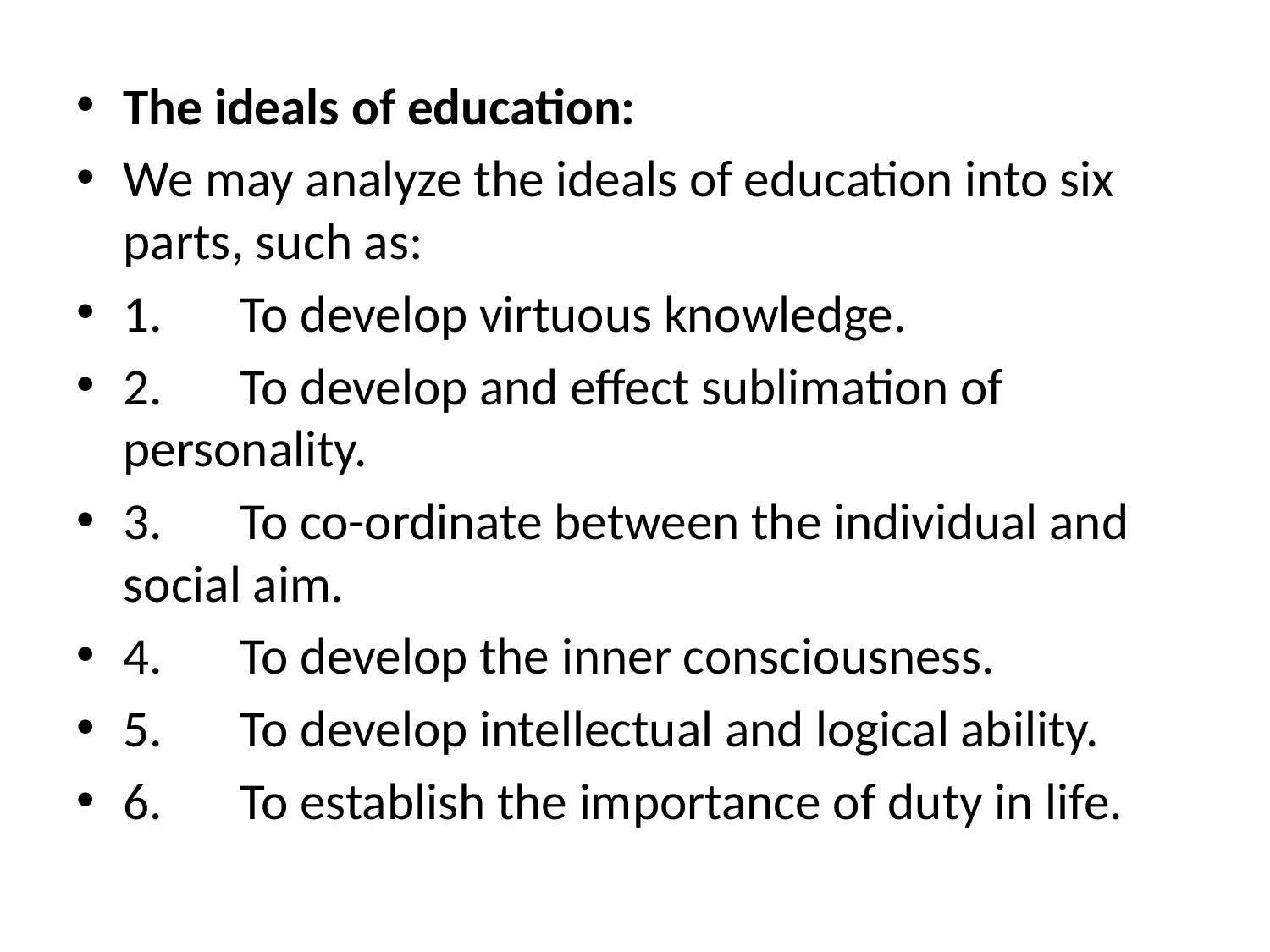

The ideals of education:
We may analyze the ideals of education into six parts, such as:
1.	To develop virtuous knowledge.
2.	To develop and effect sublimation of personality.
3.	To co-ordinate between the individual and   social aim.
4.	To develop the inner consciousness.
5.	To develop intellectual and logical ability.
6.	To establish the importance of duty in life.